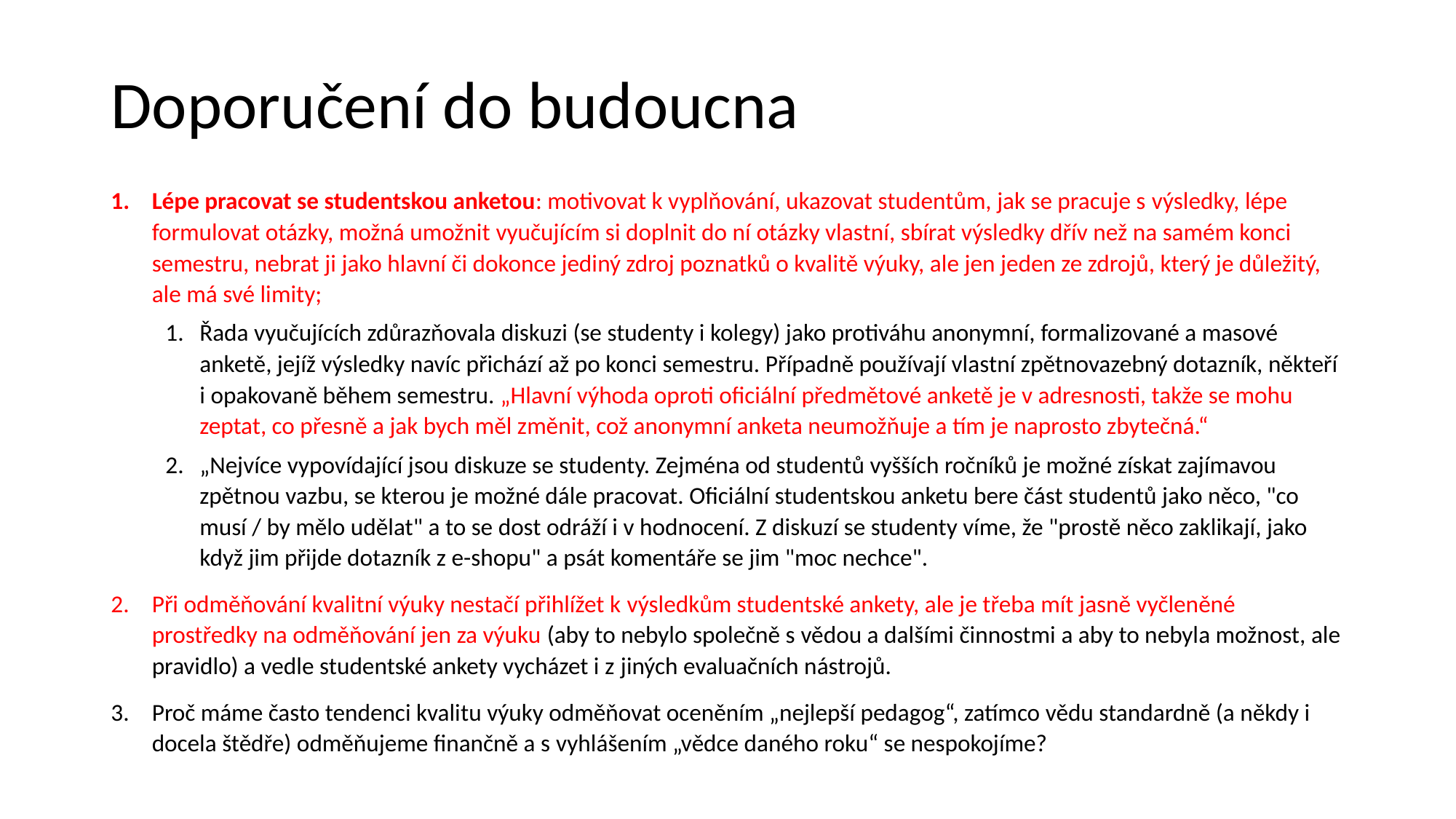

# Doporučení do budoucna
Lépe pracovat se studentskou anketou: motivovat k vyplňování, ukazovat studentům, jak se pracuje s výsledky, lépe formulovat otázky, možná umožnit vyučujícím si doplnit do ní otázky vlastní, sbírat výsledky dřív než na samém konci semestru, nebrat ji jako hlavní či dokonce jediný zdroj poznatků o kvalitě výuky, ale jen jeden ze zdrojů, který je důležitý, ale má své limity;
Řada vyučujících zdůrazňovala diskuzi (se studenty i kolegy) jako protiváhu anonymní, formalizované a masové anketě, jejíž výsledky navíc přichází až po konci semestru. Případně používají vlastní zpětnovazebný dotazník, někteří i opakovaně během semestru. „Hlavní výhoda oproti oficiální předmětové anketě je v adresnosti, takže se mohu zeptat, co přesně a jak bych měl změnit, což anonymní anketa neumožňuje a tím je naprosto zbytečná.“
„Nejvíce vypovídající jsou diskuze se studenty. Zejména od studentů vyšších ročníků je možné získat zajímavou zpětnou vazbu, se kterou je možné dále pracovat. Oficiální studentskou anketu bere část studentů jako něco, "co musí / by mělo udělat" a to se dost odráží i v hodnocení. Z diskuzí se studenty víme, že "prostě něco zaklikají, jako když jim přijde dotazník z e-shopu" a psát komentáře se jim "moc nechce".
Při odměňování kvalitní výuky nestačí přihlížet k výsledkům studentské ankety, ale je třeba mít jasně vyčleněné prostředky na odměňování jen za výuku (aby to nebylo společně s vědou a dalšími činnostmi a aby to nebyla možnost, ale pravidlo) a vedle studentské ankety vycházet i z jiných evaluačních nástrojů.
Proč máme často tendenci kvalitu výuky odměňovat oceněním „nejlepší pedagog“, zatímco vědu standardně (a někdy i docela štědře) odměňujeme finančně a s vyhlášením „vědce daného roku“ se nespokojíme?